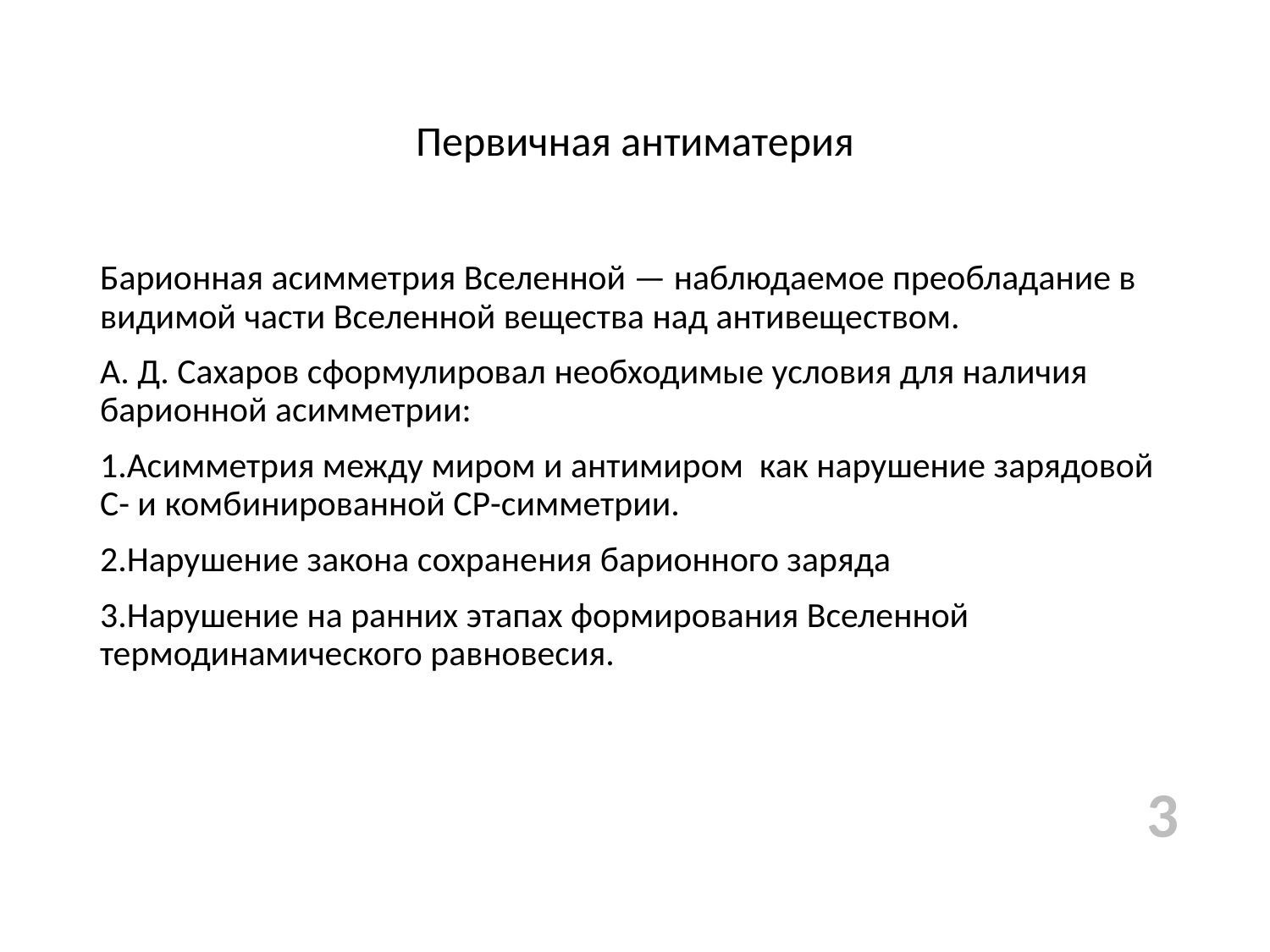

# Первичная антиматерия
Барионная асимметрия Вселенной — наблюдаемое преобладание в видимой части Вселенной вещества над антивеществом.
А. Д. Сахаров сформулировал необходимые условия для наличия барионной асимметрии:
1.Асимметрия между миром и антимиром  как нарушение зарядовой С- и комбинированной СР-симметрии.
2.Нарушение закона сохранения барионного заряда
3.Нарушение на ранних этапах формирования Вселенной термодинамического равновесия.
3